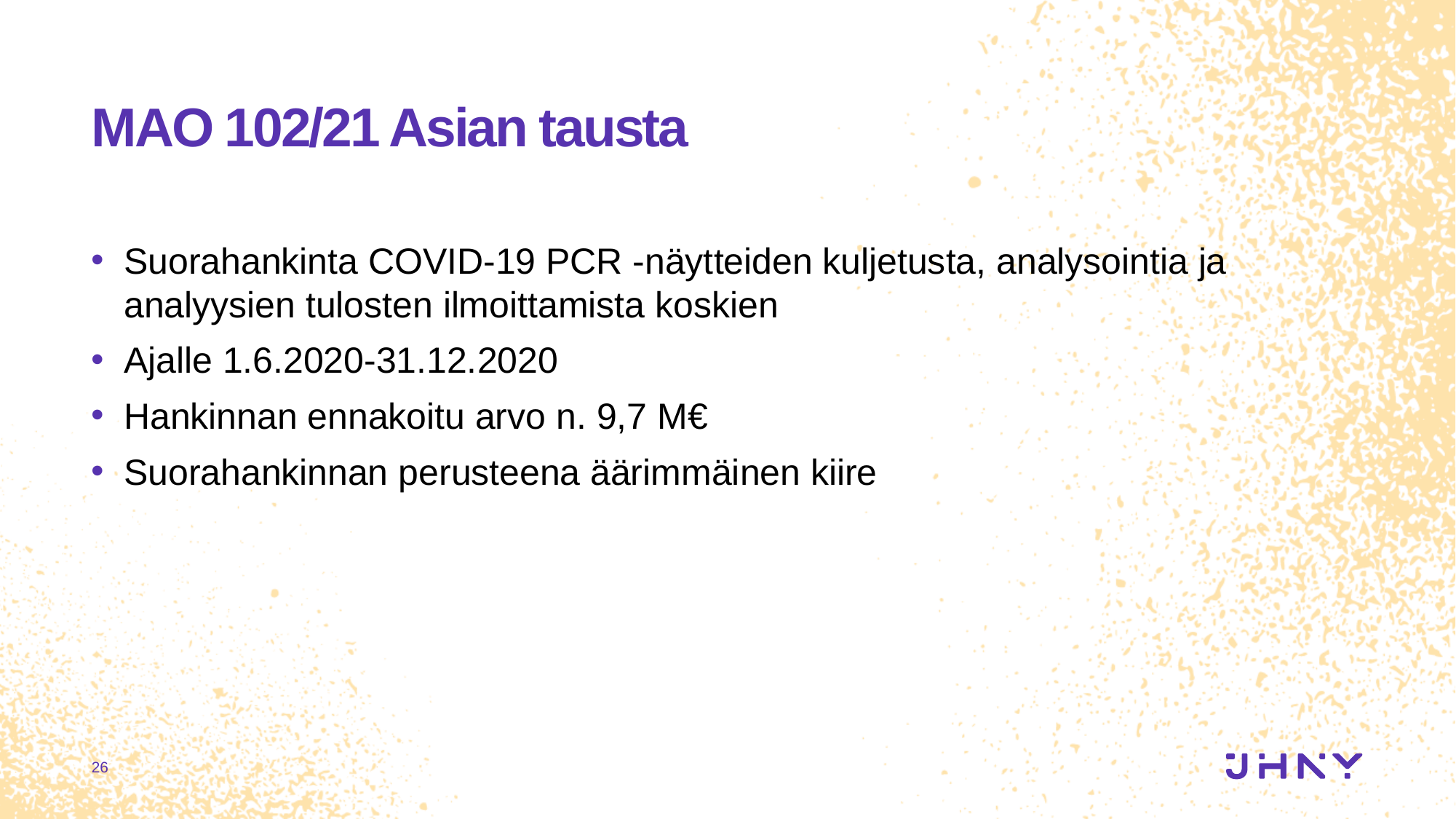

# MAO 102/21 Asian tausta
Suorahankinta COVID-19 PCR -näytteiden kuljetusta, analysointia ja analyysien tulosten ilmoittamista koskien
Ajalle 1.6.2020-31.12.2020
Hankinnan ennakoitu arvo n. 9,7 M€
Suorahankinnan perusteena äärimmäinen kiire

26